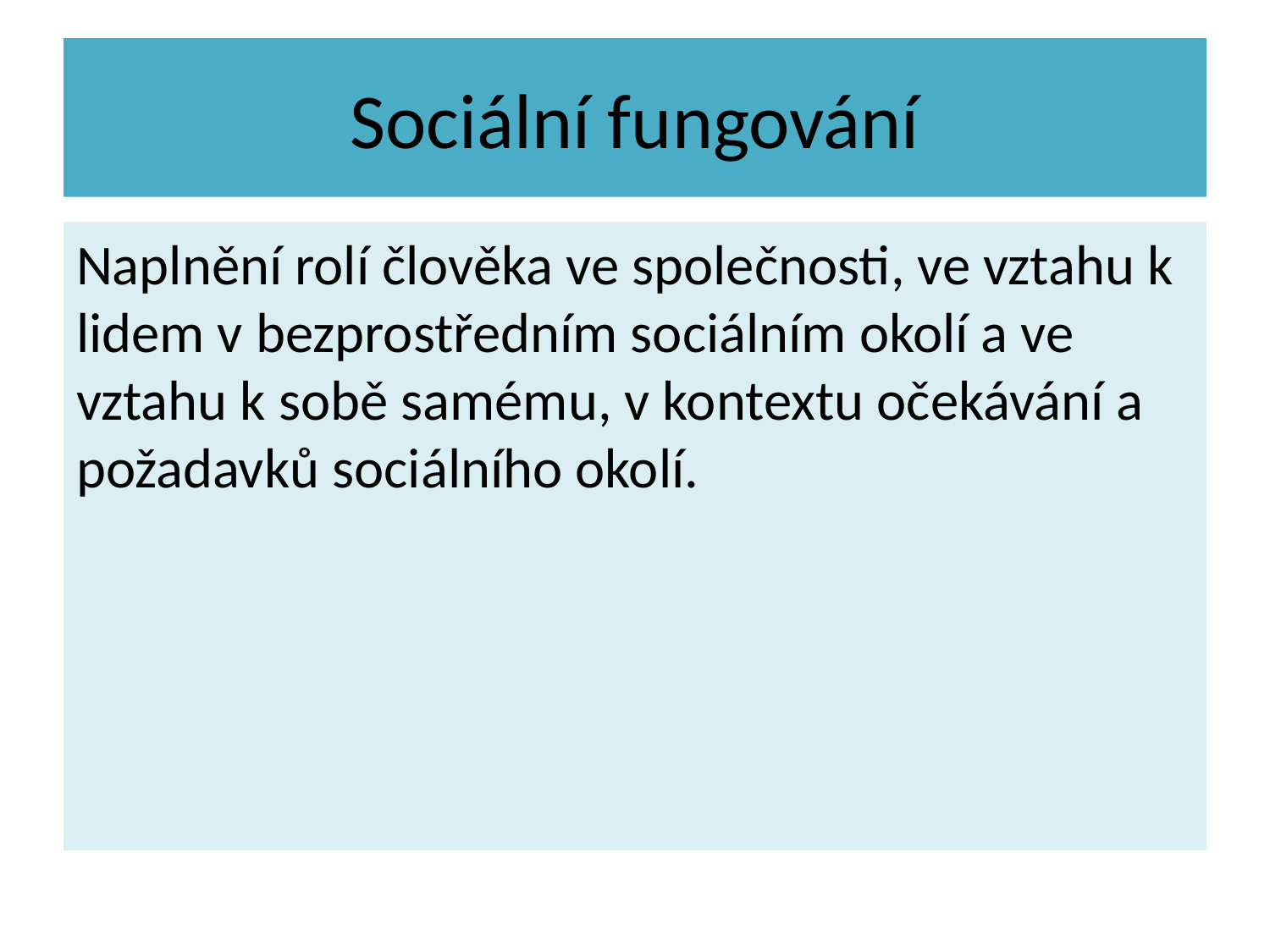

# Sociální fungování
Naplnění rolí člověka ve společnosti, ve vztahu k lidem v bezprostředním sociálním okolí a ve vztahu k sobě samému, v kontextu očekávání a požadavků sociálního okolí.